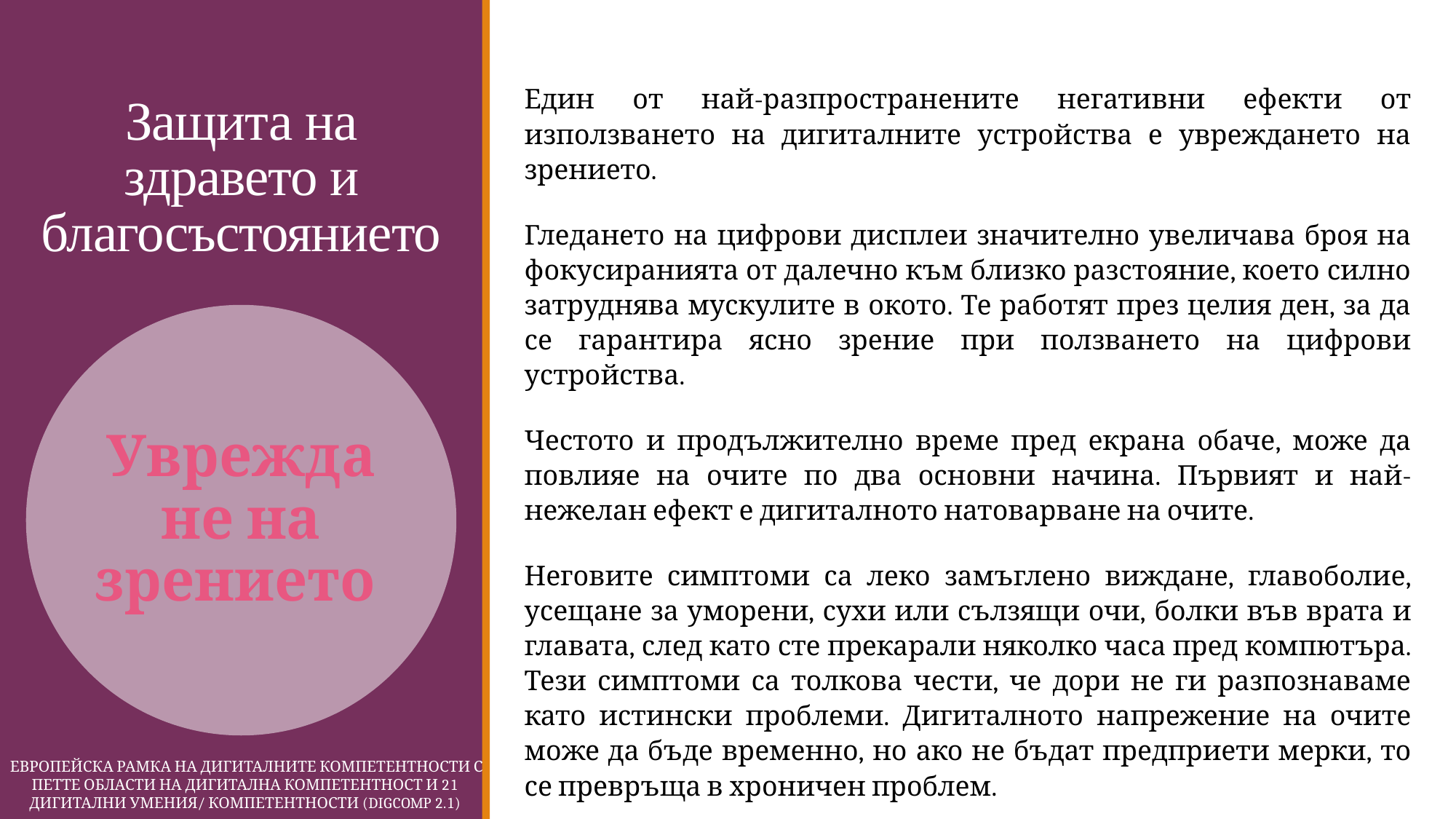

# Защита на здравето и благосъстоянието
Един от най-разпространените негативни ефекти от използването на дигиталните устройства е увреждането на зрението.
Гледането на цифрови дисплеи значително увеличава броя на фокусиранията от далечно към близко разстояние, което силно затруднява мускулите в окото. Те работят през целия ден, за да се гарантира ясно зрение при ползването на цифрови устройства.
Честото и продължително време пред екрана обаче, може да повлияе на очите по два основни начина. Първият и най-нежелан ефект е дигиталното натоварване на очите.
Неговите симптоми са леко замъглено виждане, главоболие, усещане за уморени, сухи или сълзящи очи, болки във врата и главата, след като сте прекарали няколко часа пред компютъра. Тези симптоми са толкова чести, че дори не ги разпознаваме като истински проблеми. Дигиталното напрежение на очите може да бъде временно, но ако не бъдат предприети мерки, то се превръща в хроничен проблем.
Увреждане на зрението
 Европейска Рамка на дигиталните компетентности с петте области на дигитална компетентност и 21 дигитални умения/ компетентности (DigComp 2.1)